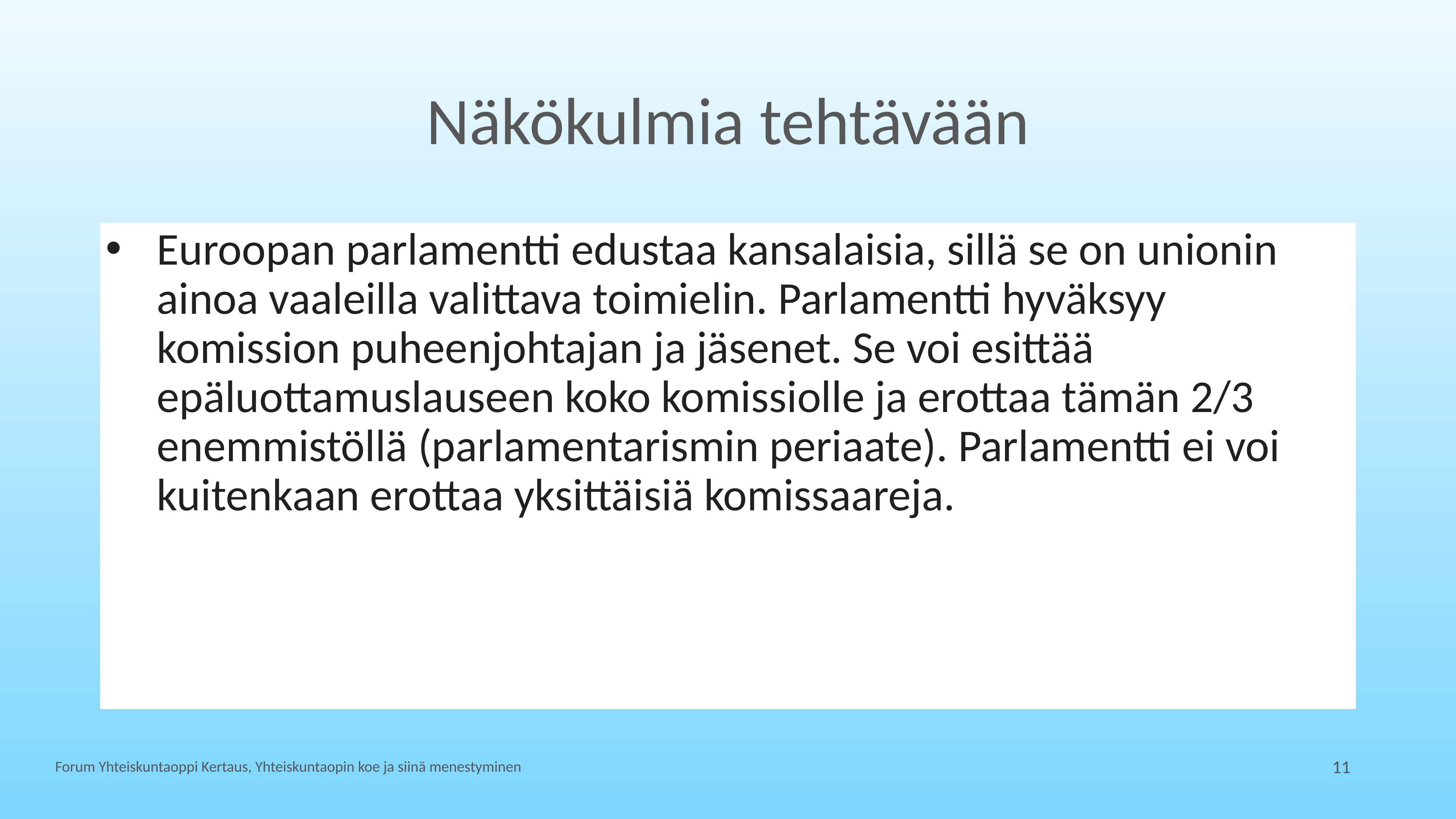

# Näkökulmia tehtävään
Euroopan parlamentti edustaa kansalaisia, sillä se on unionin ainoa vaaleilla valittava toimielin. Parlamentti hyväksyy komission puheenjohtajan ja jäsenet. Se voi esittää epäluottamuslauseen koko komissiolle ja erottaa tämän 2/3 enemmistöllä (parlamentarismin periaate). Parlamentti ei voi kuitenkaan erottaa yksittäisiä komissaareja.
Forum Yhteiskuntaoppi Kertaus, Yhteiskuntaopin koe ja siinä menestyminen
11